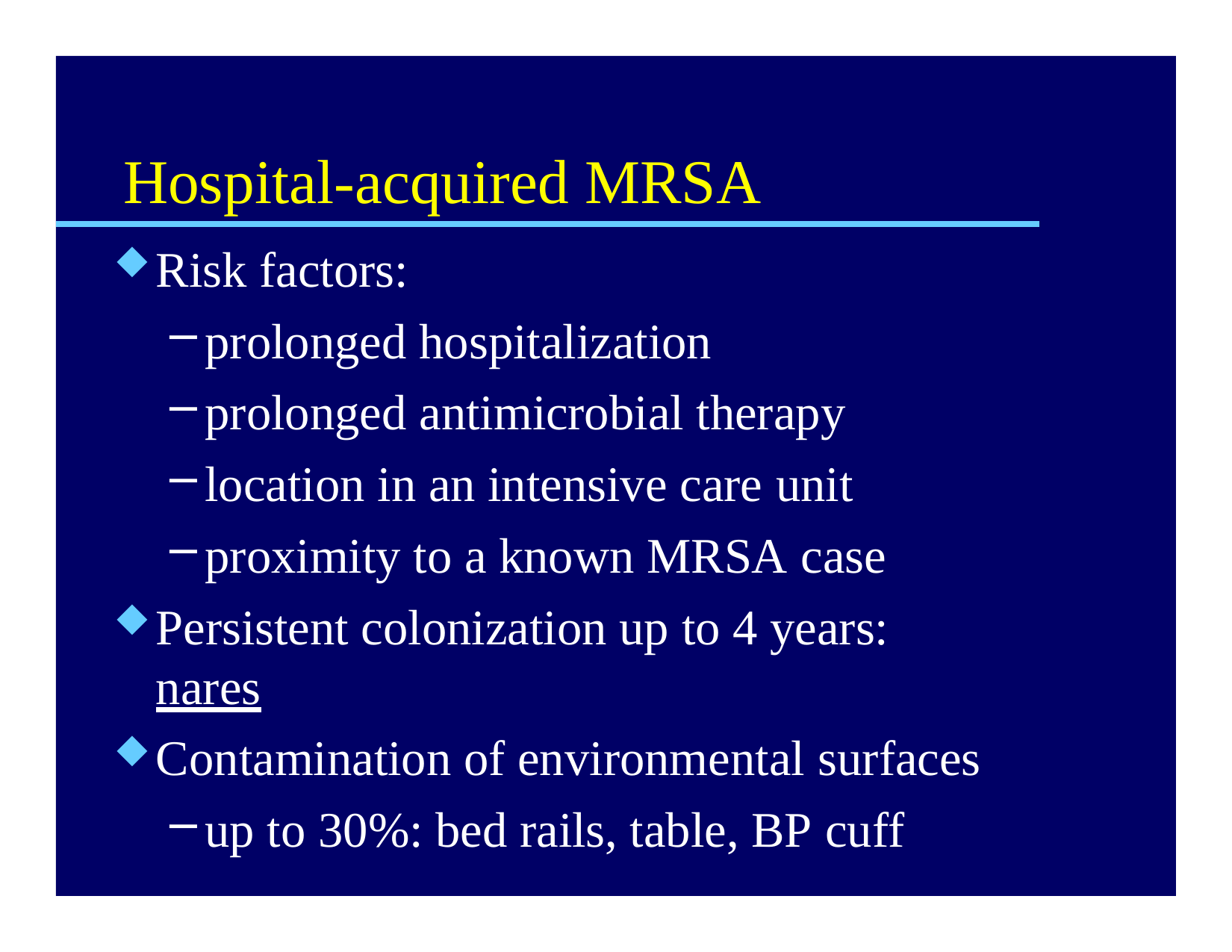

# Hospital-acquired MRSA
Risk factors:
prolonged hospitalization
prolonged antimicrobial therapy
location in an intensive care unit
proximity to a known MRSA case
Persistent colonization up to 4 years:	nares
Contamination of environmental surfaces
up to 30%: bed rails, table, BP cuff